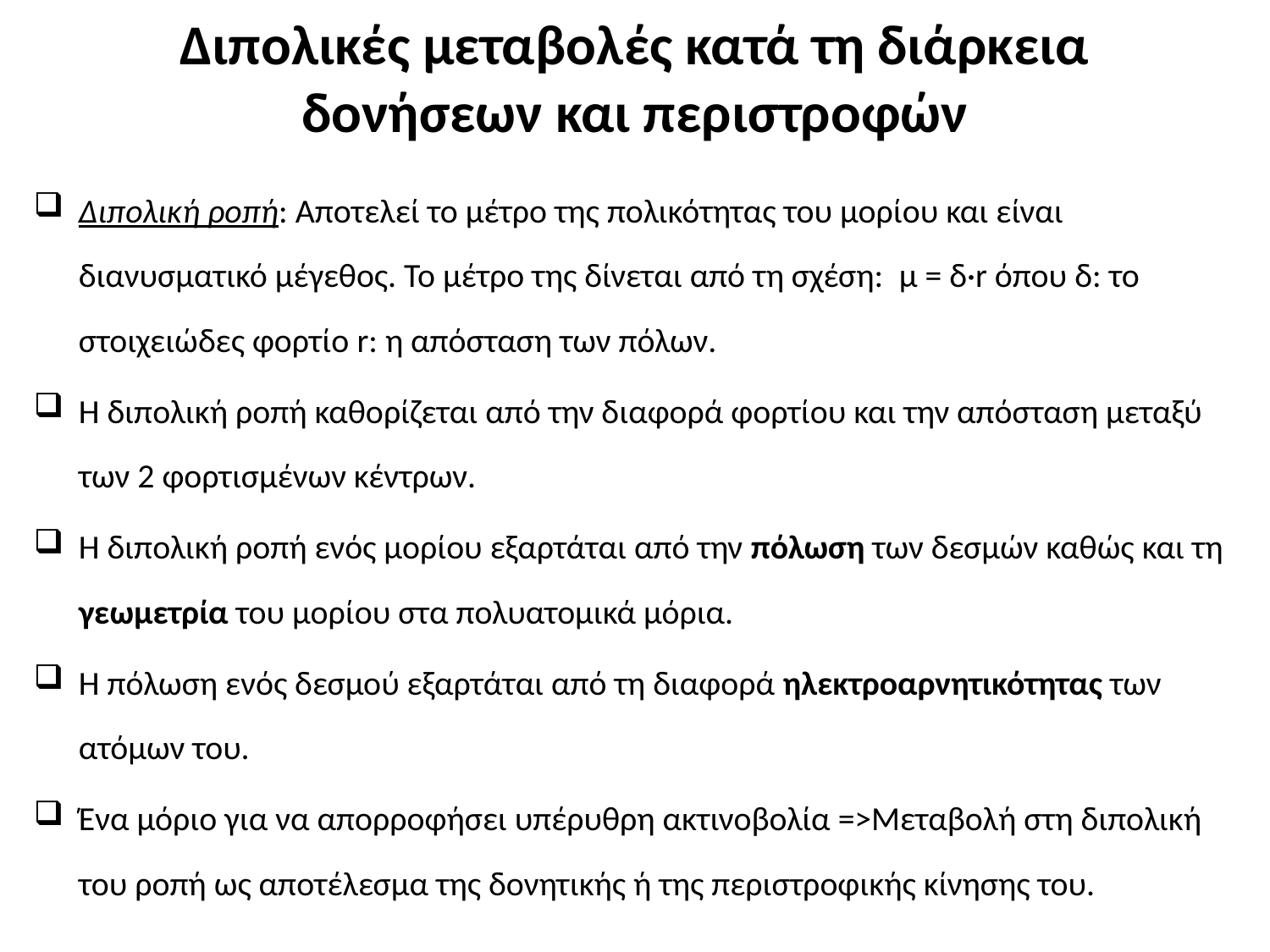

# Διπολικές μεταβολές κατά τη διάρκεια δονήσεων και περιστροφών
∆ιπολική ροπή: Αποτελεί το μέτρο της πολικότητας του μορίου και είναι διανυσματικό μέγεθος. Το μέτρο της δίνεται από τη σχέση:  μ = δ·r όπου δ: το στοιχειώδες φορτίο r: η απόσταση των πόλων.
Η διπολική ροπή καθορίζεται από την διαφορά φορτίου και την απόσταση μεταξύ των 2 φορτισμένων κέντρων.
Η διπολική ροπή ενός μορίου εξαρτάται από την πόλωση των δεσμών καθώς και τη γεωμετρία του μορίου στα πολυατομικά μόρια.
Η πόλωση ενός δεσμού εξαρτάται από τη διαφορά ηλεκτρoαρνητικότητας των ατόμων του.
Ένα μόριο για να απορροφήσει υπέρυθρη ακτινοβολία =>Μεταβολή στη διπολική του ροπή ως αποτέλεσμα της δονητικής ή της περιστροφικής κίνησης του.